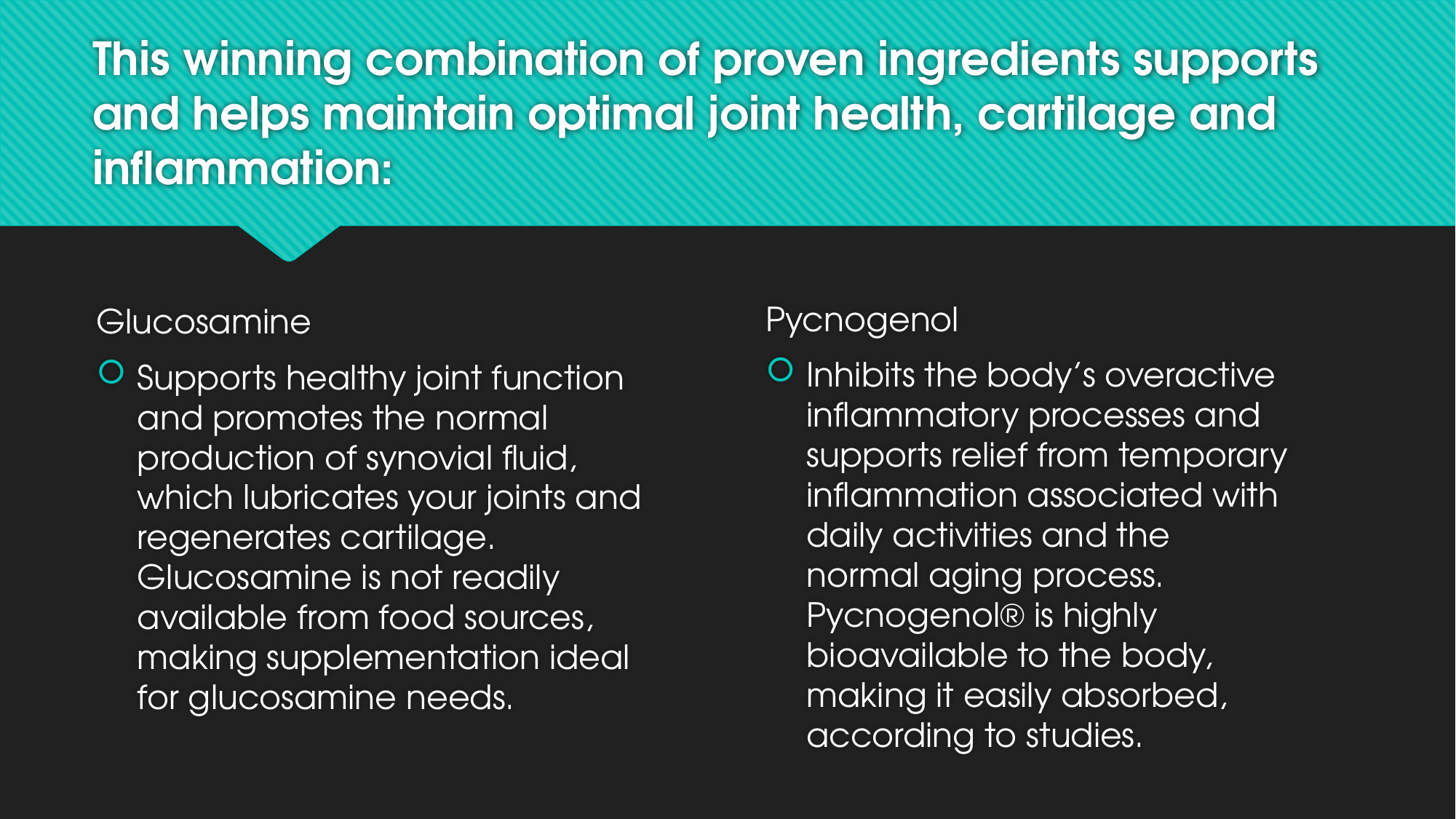

# This winning combination of proven ingredients supports and helps maintain optimal joint health, cartilage and inflammation:
Glucosamine
Supports healthy joint function and promotes the normal production of synovial fluid, which lubricates your joints and regenerates cartilage. Glucosamine is not readily available from food sources, making supplementation ideal for glucosamine needs.
Pycnogenol
Inhibits the body’s overactive inflammatory processes and supports relief from temporary inflammation associated with daily activities and the normal aging process. Pycnogenol® is highly bioavailable to the body, making it easily absorbed, according to studies.